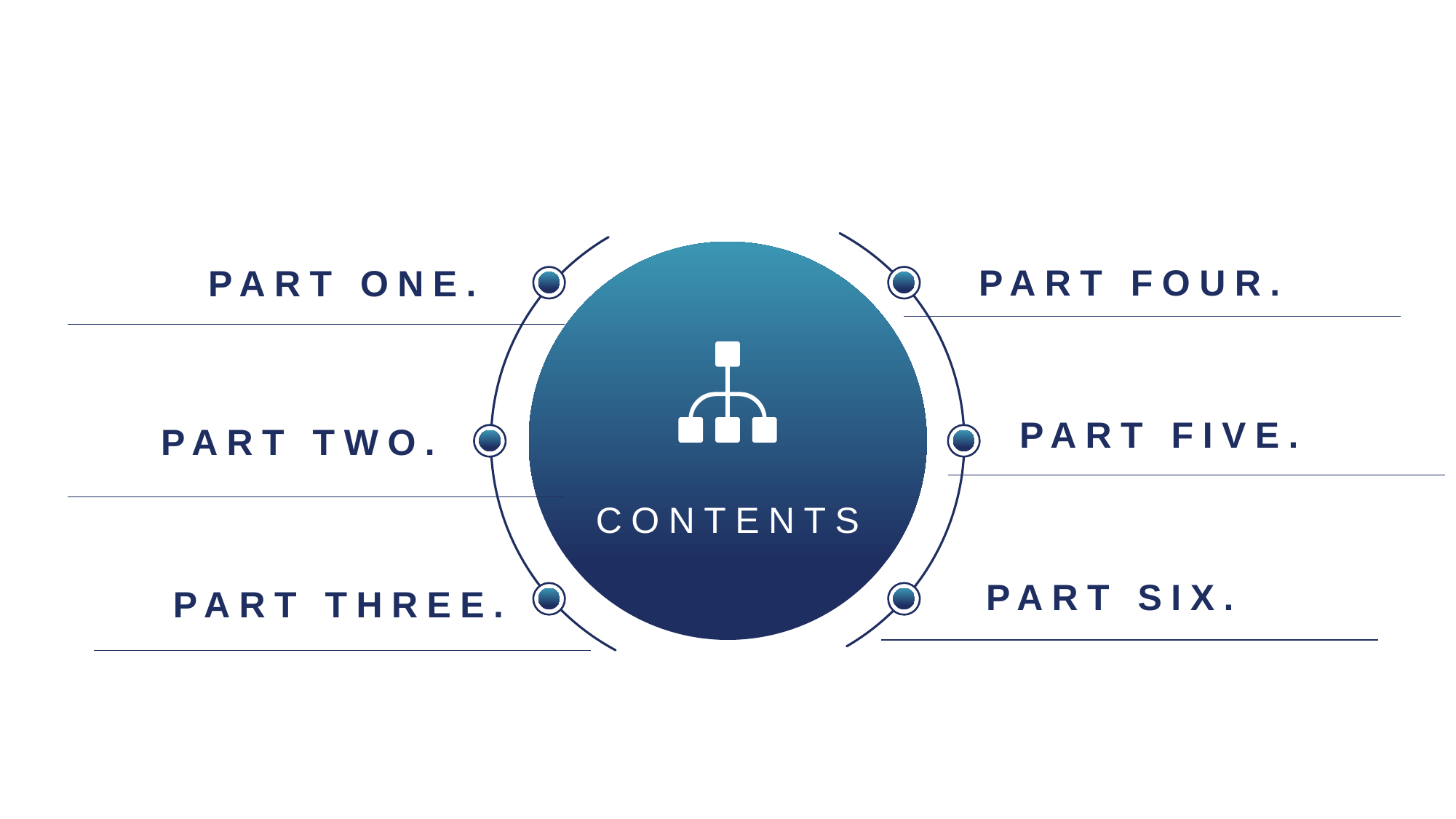

PART FOUR.
PART ONE.

PART FIVE.
PART TWO.

CONTENTS
PART SIX.
PART THREE.